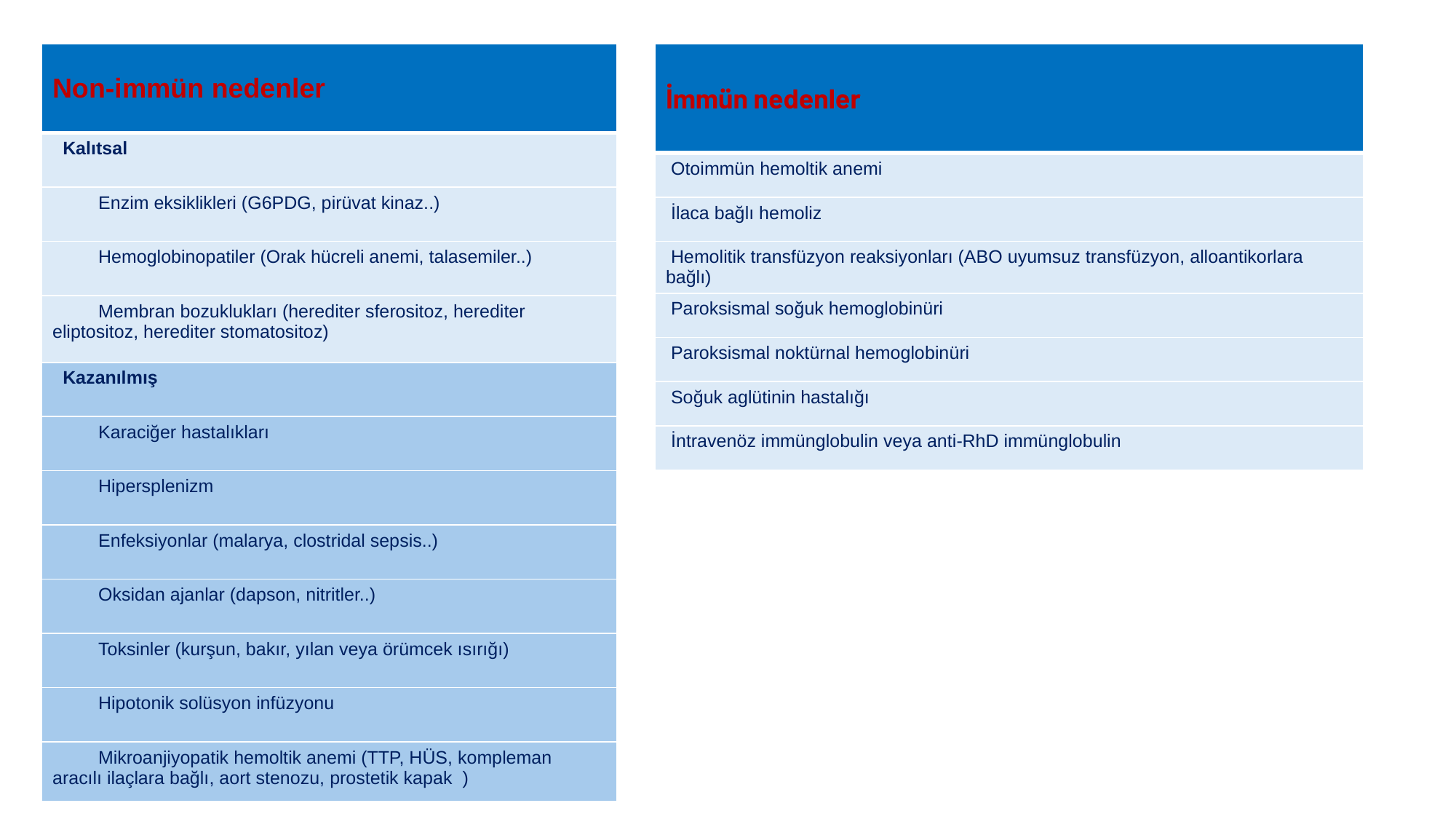

| Non-immün nedenler |
| --- |
| Kalıtsal |
| Enzim eksiklikleri (G6PDG, pirüvat kinaz..) |
| Hemoglobinopatiler (Orak hücreli anemi, talasemiler..) |
| Membran bozuklukları (herediter sferositoz, herediter eliptositoz, herediter stomatositoz) |
| Kazanılmış |
| Karaciğer hastalıkları |
| Hipersplenizm |
| Enfeksiyonlar (malarya, clostridal sepsis..) |
| Oksidan ajanlar (dapson, nitritler..) |
| Toksinler (kurşun, bakır, yılan veya örümcek ısırığı) |
| Hipotonik solüsyon infüzyonu |
| Mikroanjiyopatik hemoltik anemi (TTP, HÜS, kompleman aracılı ilaçlara bağlı, aort stenozu, prostetik kapak ) |
| İmmün nedenler |
| --- |
| Otoimmün hemoltik anemi |
| İlaca bağlı hemoliz |
| Hemolitik transfüzyon reaksiyonları (ABO uyumsuz transfüzyon, alloantikorlara bağlı) |
| Paroksismal soğuk hemoglobinüri |
| Paroksismal noktürnal hemoglobinüri |
| Soğuk aglütinin hastalığı |
| İntravenöz immünglobulin veya anti-RhD immünglobulin |